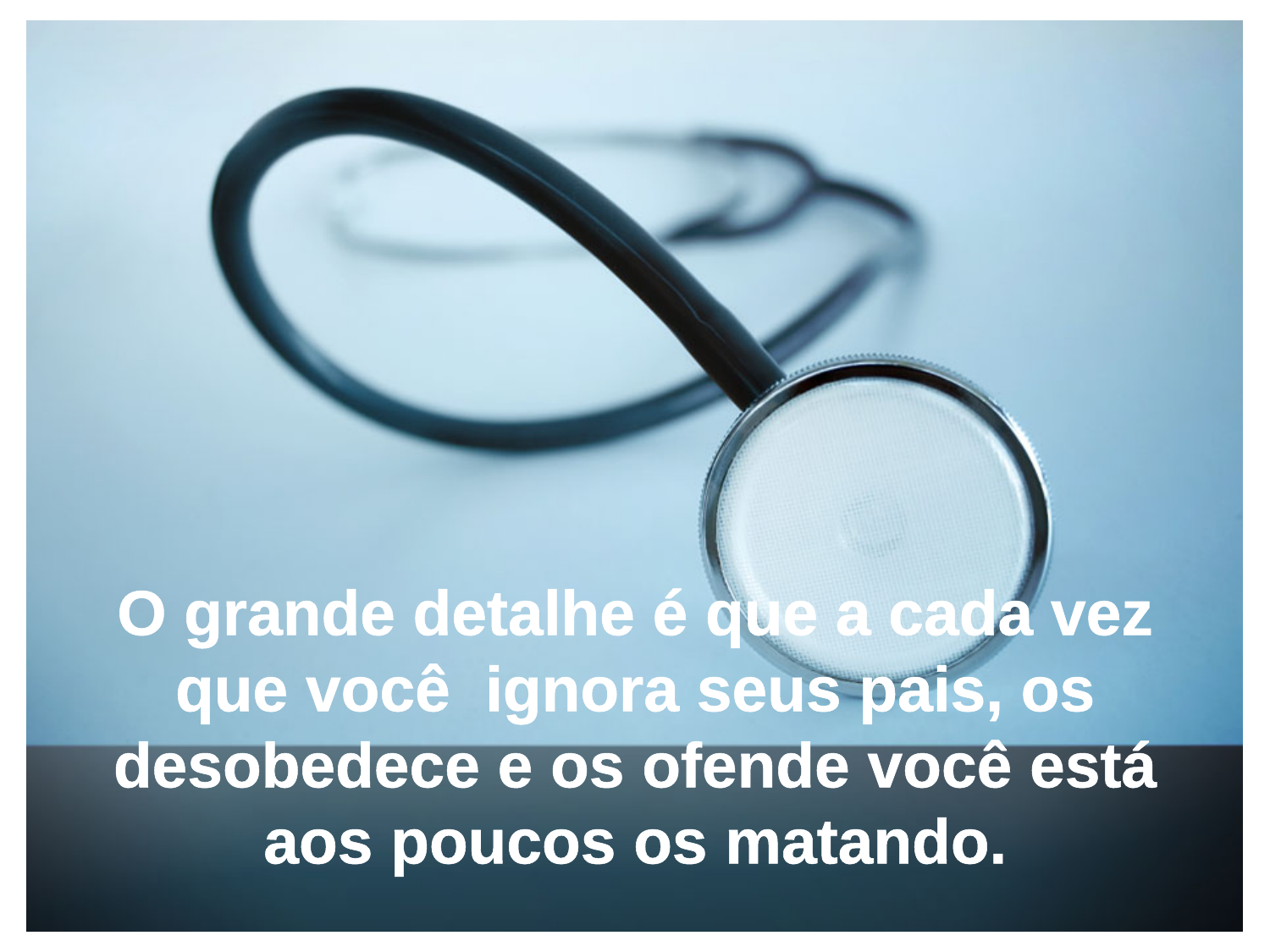

O grande detalhe é que a cada vez que você  ignora seus pais, os desobedece e os ofende você está aos poucos os matando.